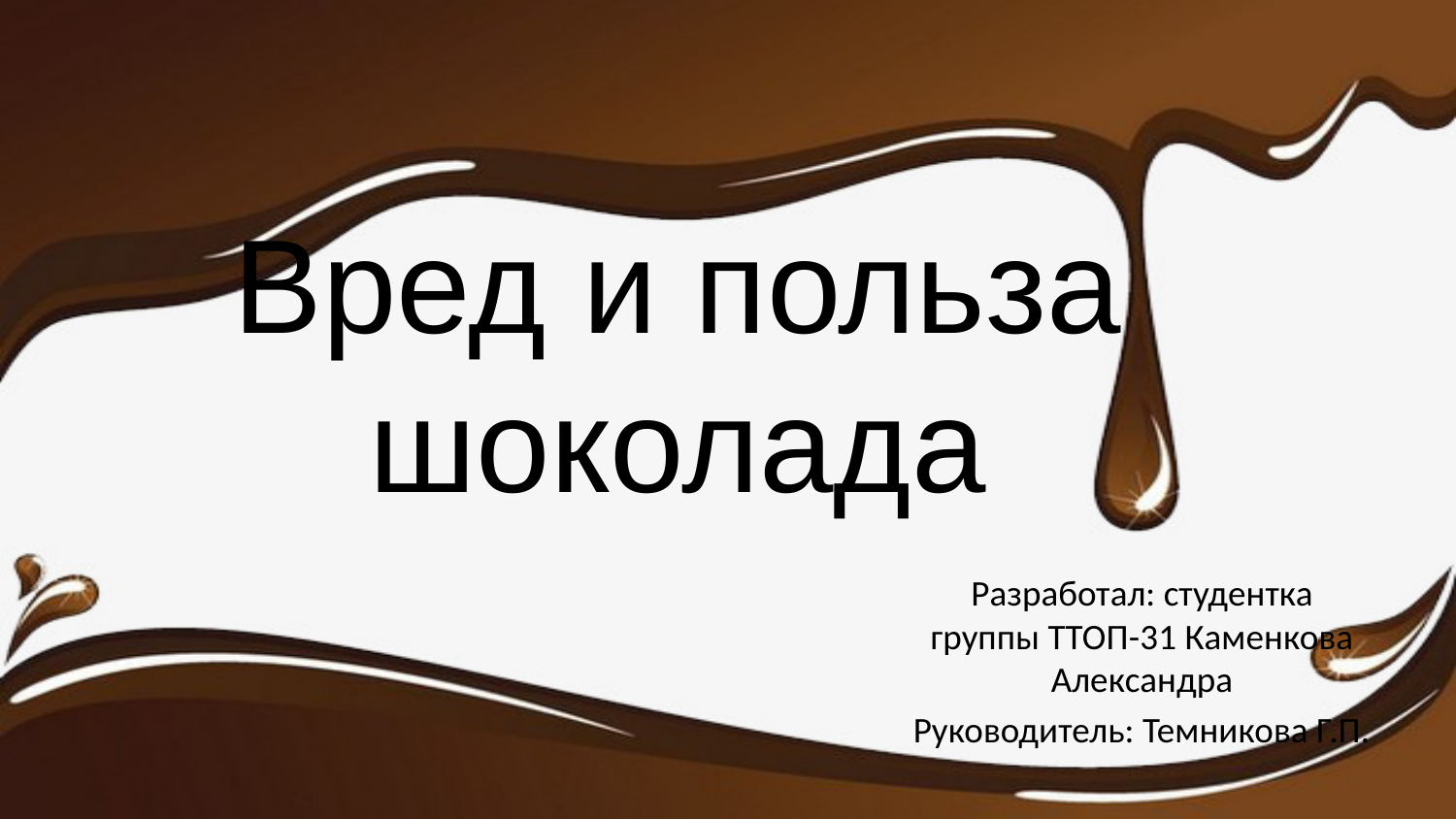

# Вред и польза шоколада
Разработал: студентка группы ТТОП-31 Каменкова Александра
Руководитель: Темникова Г.П.